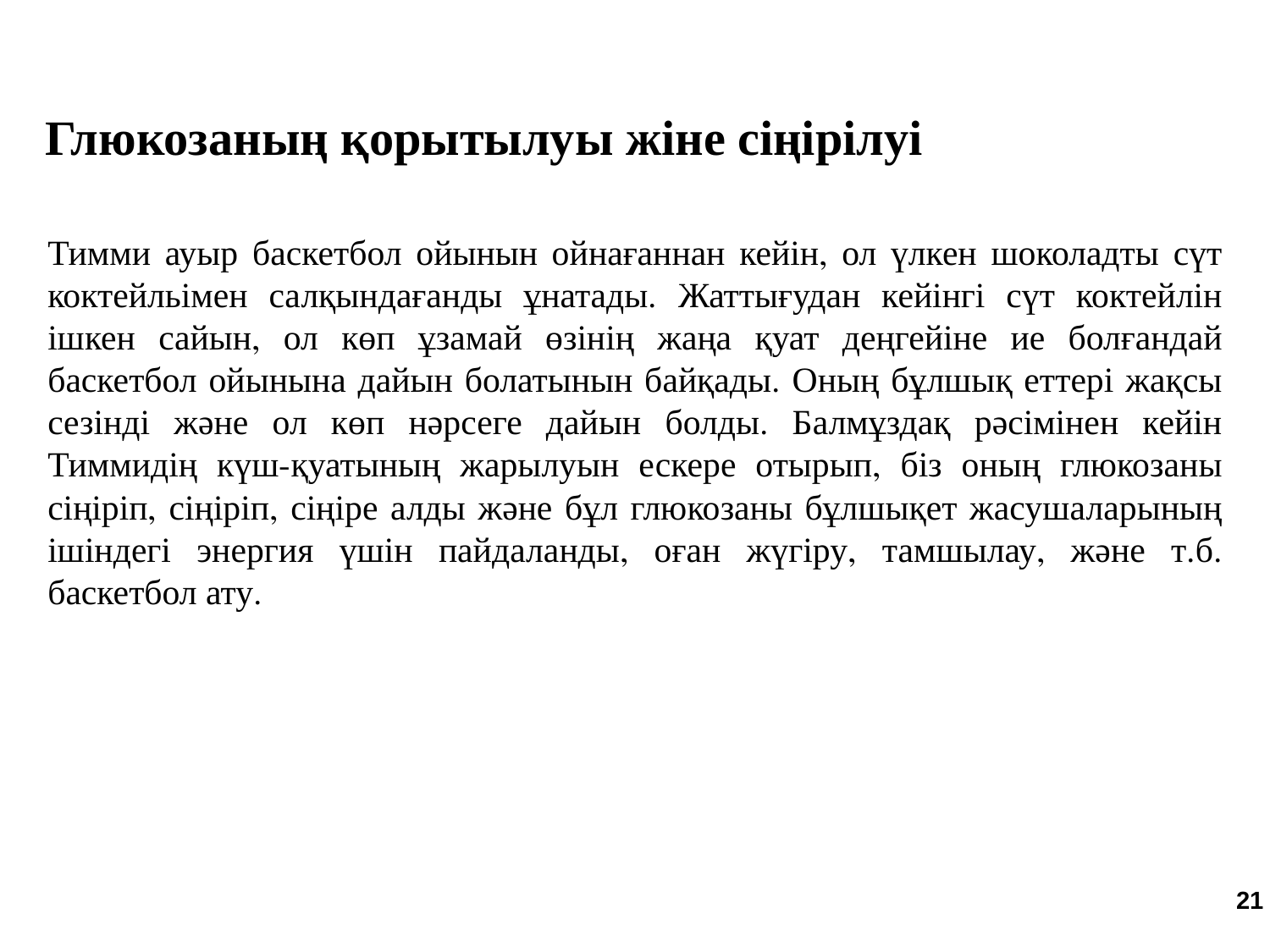

Глюкозаның қорытылуы жіне сіңірілуі
Тимми ауыр баскетбол ойынын ойнағаннан кейін, ол үлкен шоколадты сүт коктейльімен салқындағанды ұнатады. Жаттығудан кейінгі сүт коктейлін ішкен сайын, ол көп ұзамай өзінің жаңа қуат деңгейіне ие болғандай баскетбол ойынына дайын болатынын байқады. Оның бұлшық еттері жақсы сезінді және ол көп нәрсеге дайын болды. Балмұздақ рәсімінен кейін Тиммидің күш-қуатының жарылуын ескере отырып, біз оның глюкозаны сіңіріп, сіңіріп, сіңіре алды және бұл глюкозаны бұлшықет жасушаларының ішіндегі энергия үшін пайдаланды, оған жүгіру, тамшылау, және т.б. баскетбол ату.
21